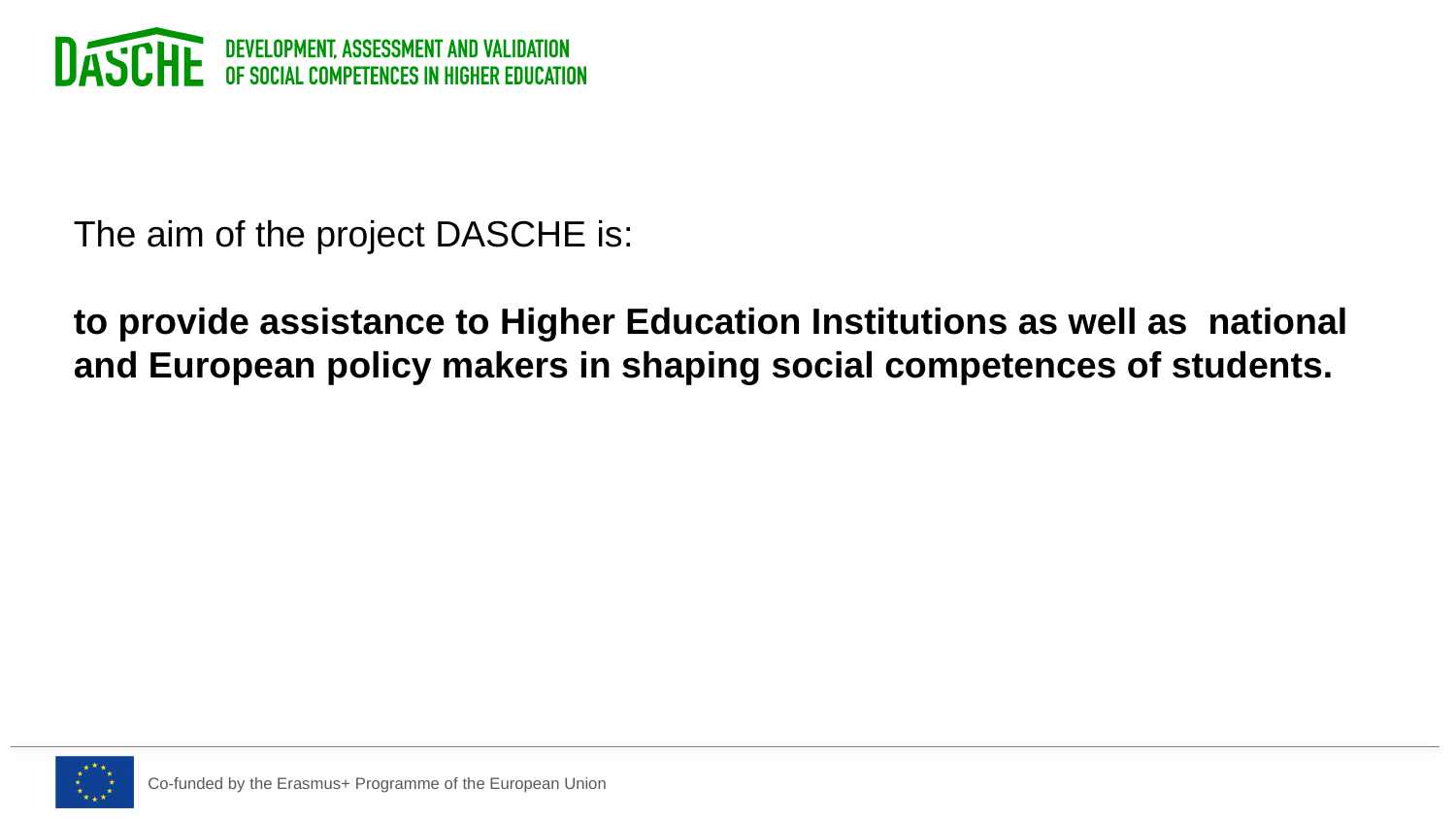

The aim of the project DASCHE is:

to provide assistance to Higher Education Institutions as well as  national and European policy makers in shaping social competences of students.